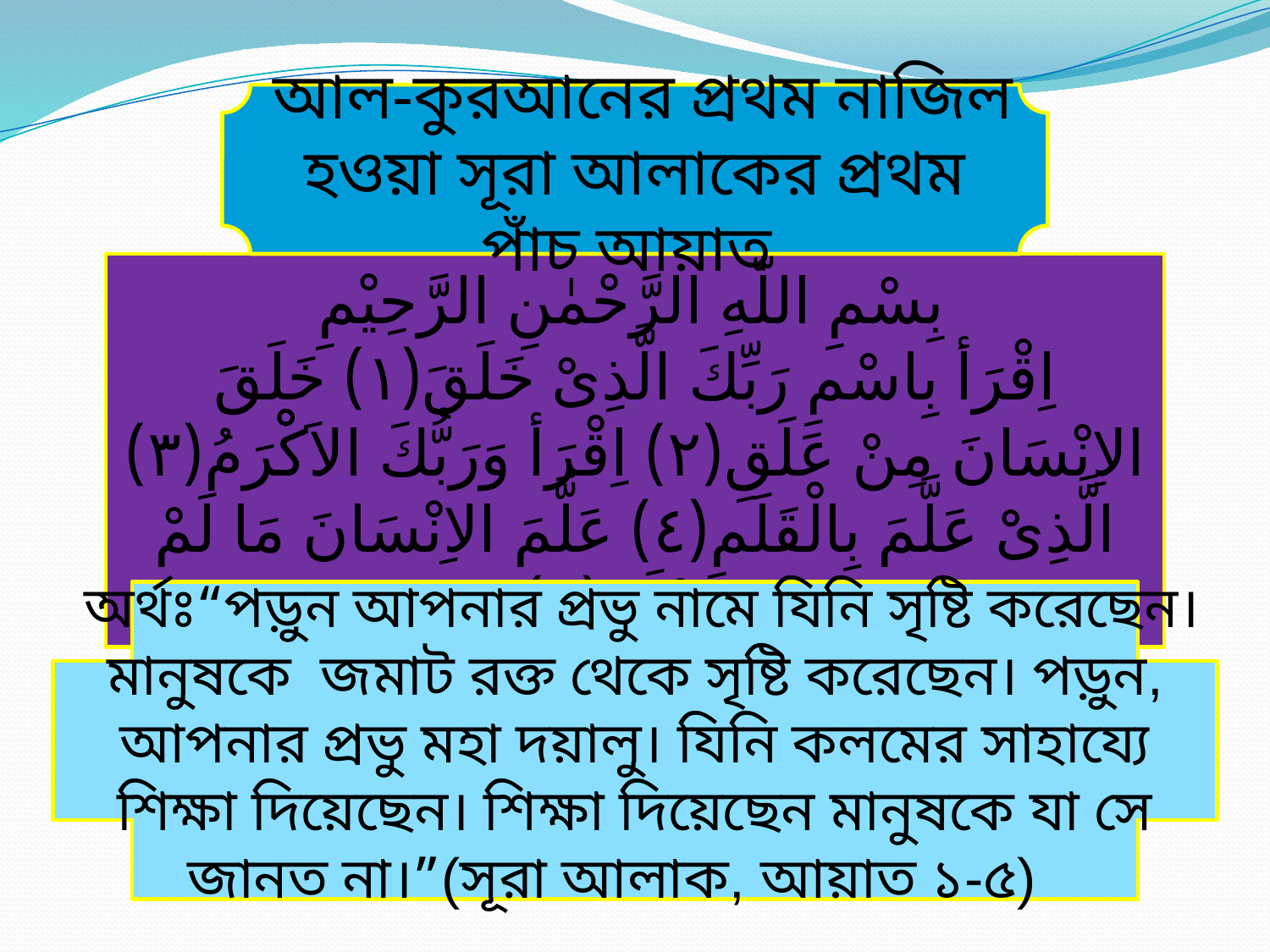

আল-কুরআনের প্রথম নাজিল হওয়া সূরা আলাকের প্রথম পাঁচ আয়াত
بِسْمِ اللّٰهِ الرَّحْمٰنِ الرَّحِيْمِ
اِقْرَأ بِاسْمِ رَبِّكَ الَّذِىْ خَلَقَ(١) خَلَقَ الاِنْسَانَ مِنْ عَلَقِ(٢) اِقْرَأ وَرَبُّكَ الاَكْْْْرَمُ(٣) الَّذِىْْ عَلَّمَ بِالْقَلَمِ(٤) عَلَّمَ الاِنْسَانَ مَا لَمْ يَعْلَمْ(٥)
 অর্থঃ“পড়ুন আপনার প্রভু নামে যিনি সৃষ্টি করেছেন।মানুষকে  জমাট রক্ত থেকে সৃষ্টি করেছেন। পড়ুন, আপনার প্রভু মহা দয়ালু। যিনি কলমের সাহায্যে শিক্ষা দিয়েছেন। শিক্ষা দিয়েছেন মানুষকে যা সে জানত না।”(সূরা আলাক, আয়াত ১-৫)